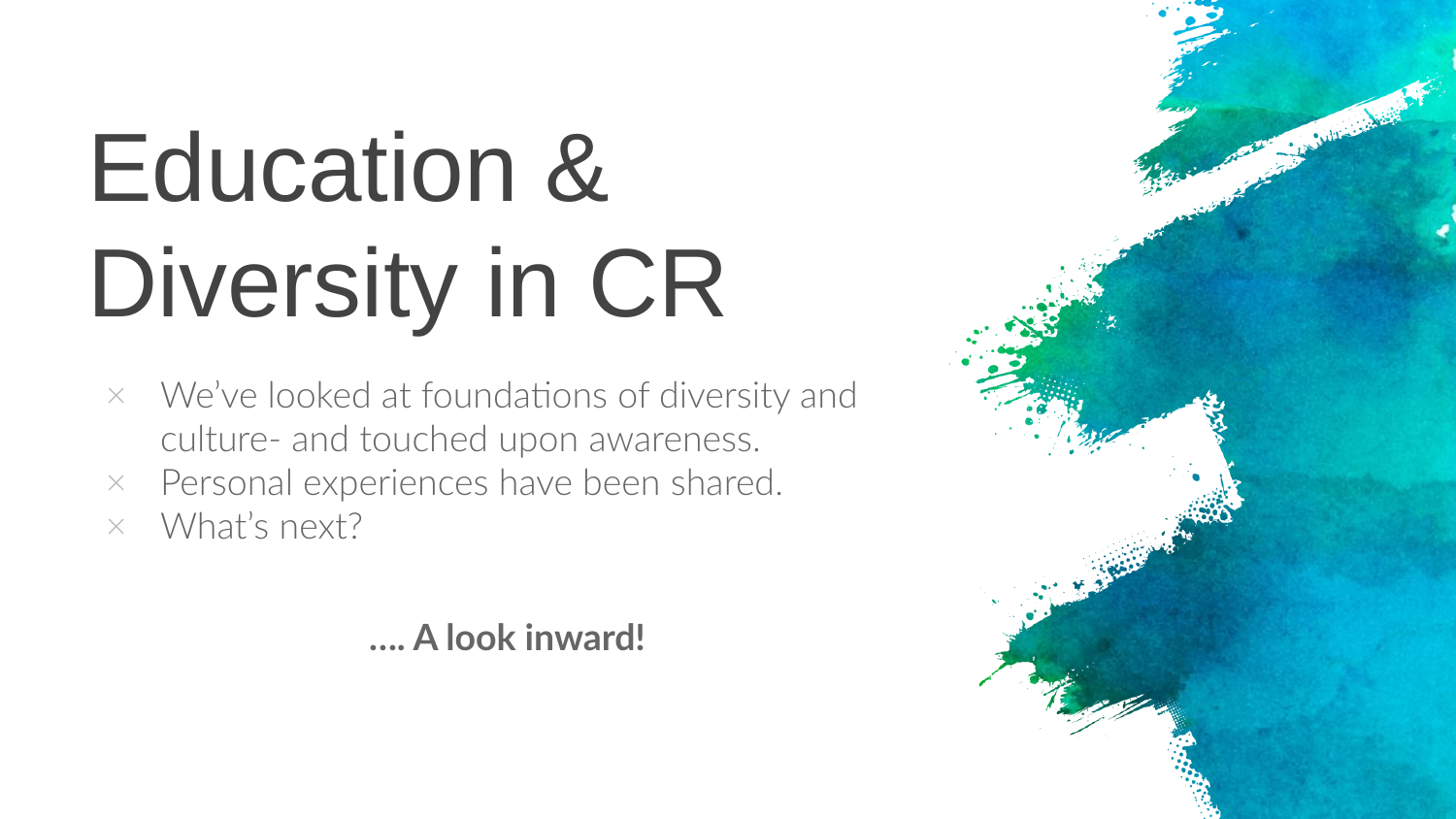

# Education & Diversity in CR
We’ve looked at foundations of diversity and culture- and touched upon awareness.
Personal experiences have been shared.
What’s next?

…. A look inward!